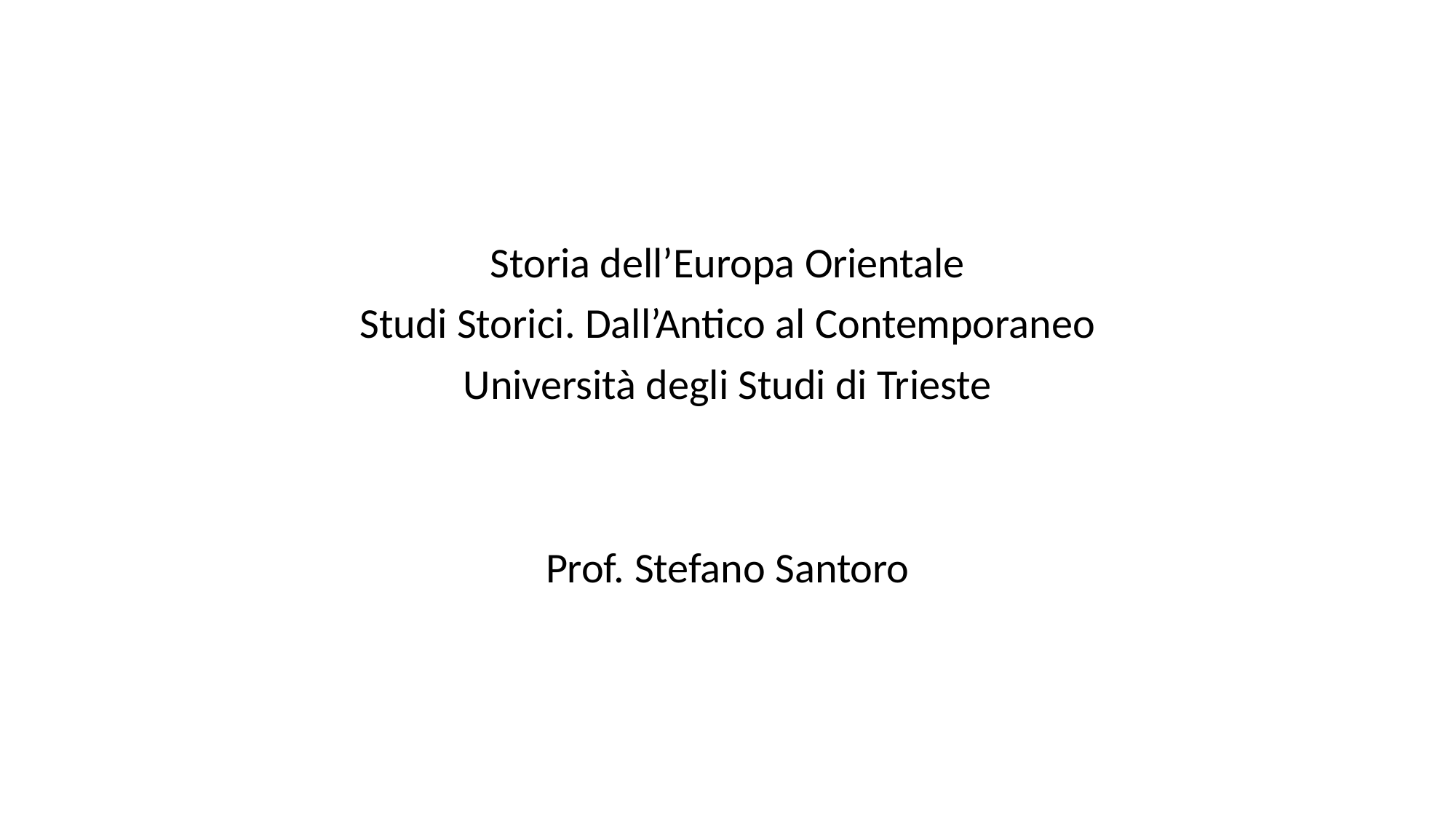

Storia dell’Europa Orientale
Studi Storici. Dall’Antico al Contemporaneo
Università degli Studi di Trieste

Prof. Stefano Santoro